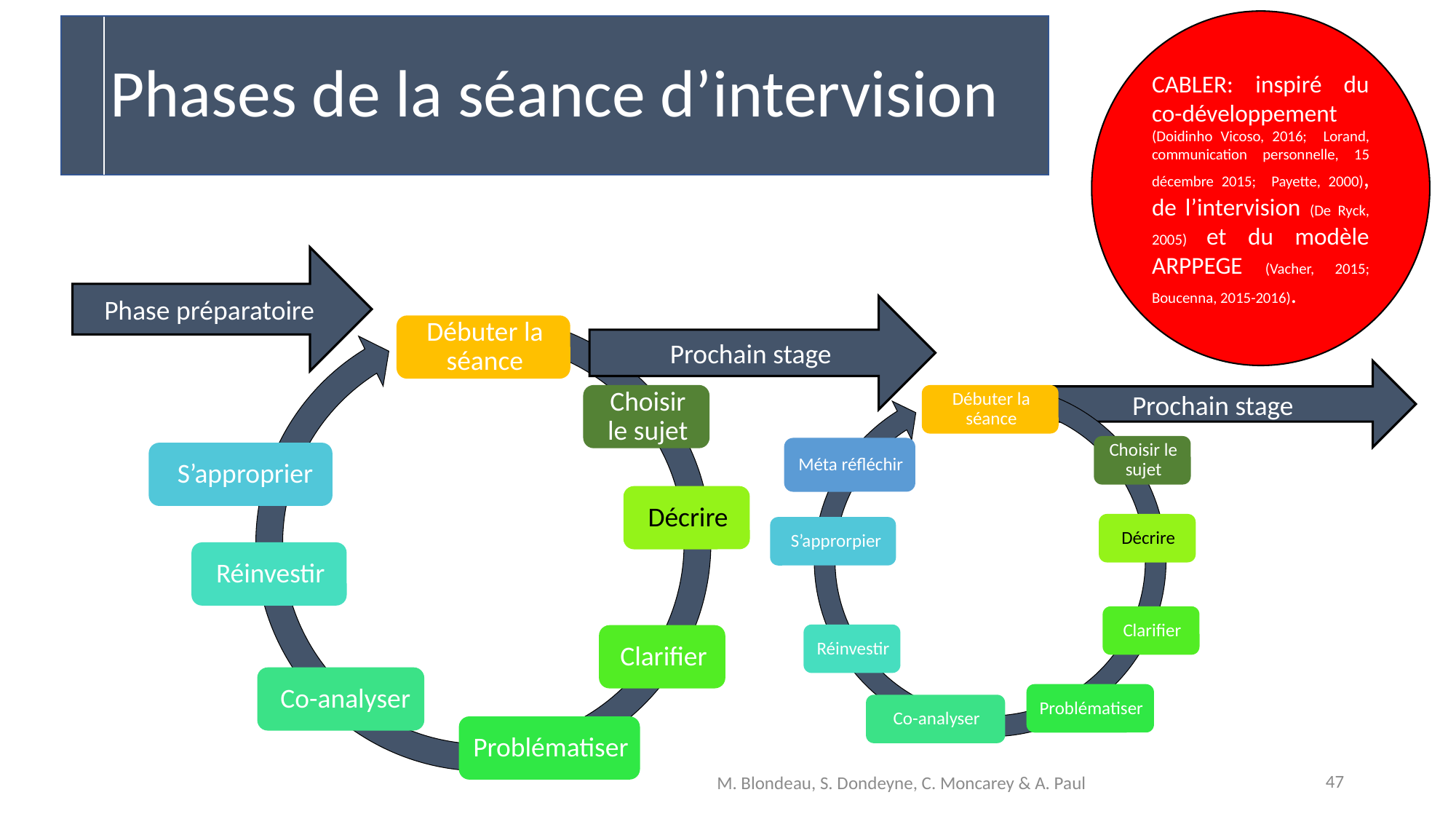

CABLER: inspiré du co-développement (Doidinho Vicoso, 2016;  Lorand, communication personnelle, 15 décembre 2015;  Payette, 2000), de l’intervision (De Ryck, 2005) et du modèle ARPPEGE (Vacher, 2015; Boucenna, 2015-2016).
Phases de la séance d’intervision
Phase préparatoire
Prochain stage
Débuter la séance
Choisir le sujet
Décrire
Clarifier
Problématiser
 Co-analyser
Réinvestir
 S’approprier

Prochain stage
Débuter la séance
Choisir le sujet
Décrire
Clarifier
Problématiser
Co-analyser
Réinvestir
 S’approrpier
Méta réfléchir
47
M. Blondeau, S. Dondeyne, C. Moncarey & A. Paul